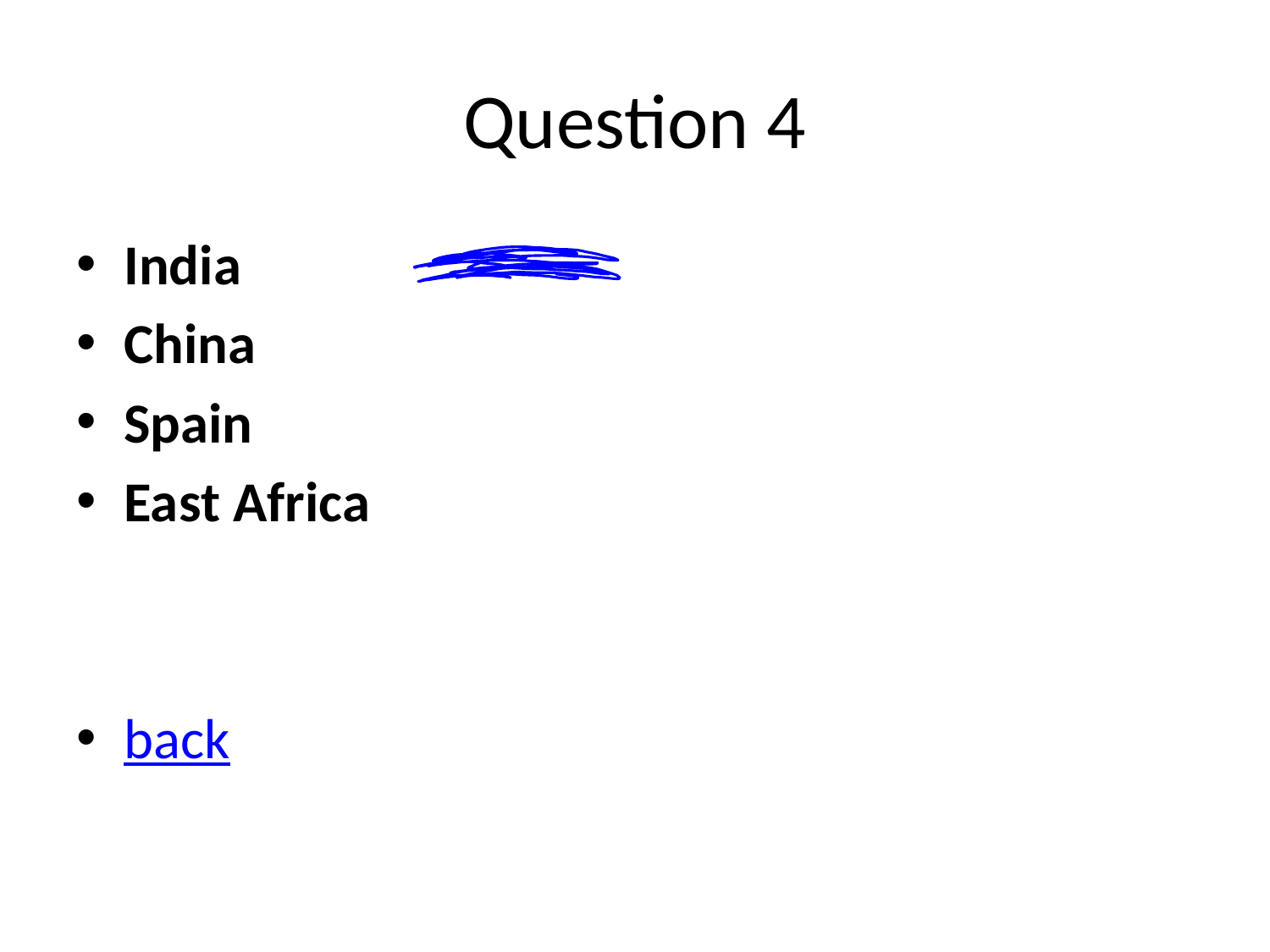

# Question 4
India
China
Spain
East Africa

back